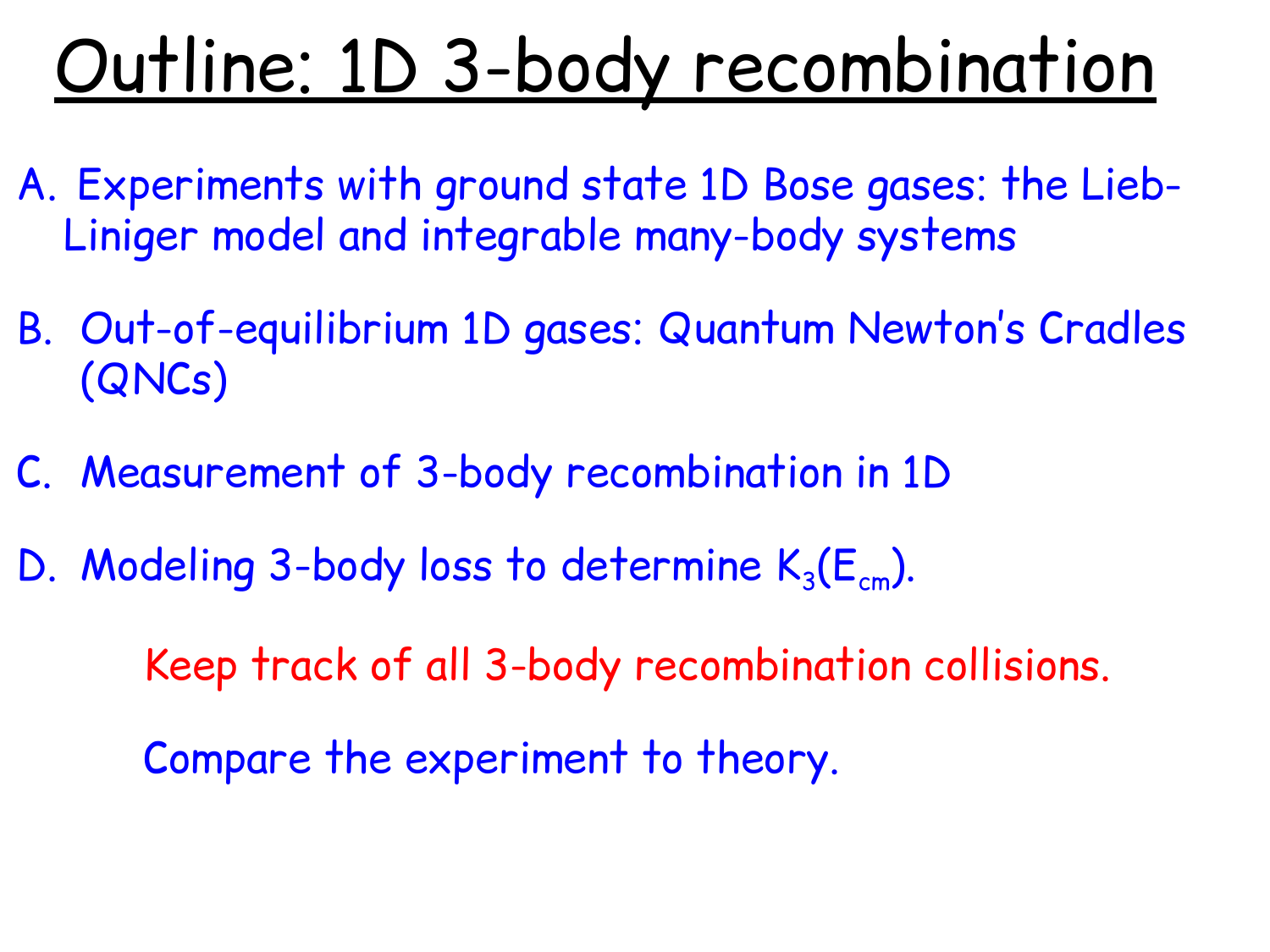

# Outline: 1D 3-body recombination
A.	 Experiments with ground state 1D Bose gases: the Lieb-Liniger model and integrable many-body systems
Out-of-equilibrium 1D gases: Quantum Newton’s Cradles (QNCs)
Measurement of 3-body recombination in 1D
Modeling 3-body loss to determine K3(Ecm).
	Keep track of all 3-body recombination collisions.
	Compare the experiment to theory.